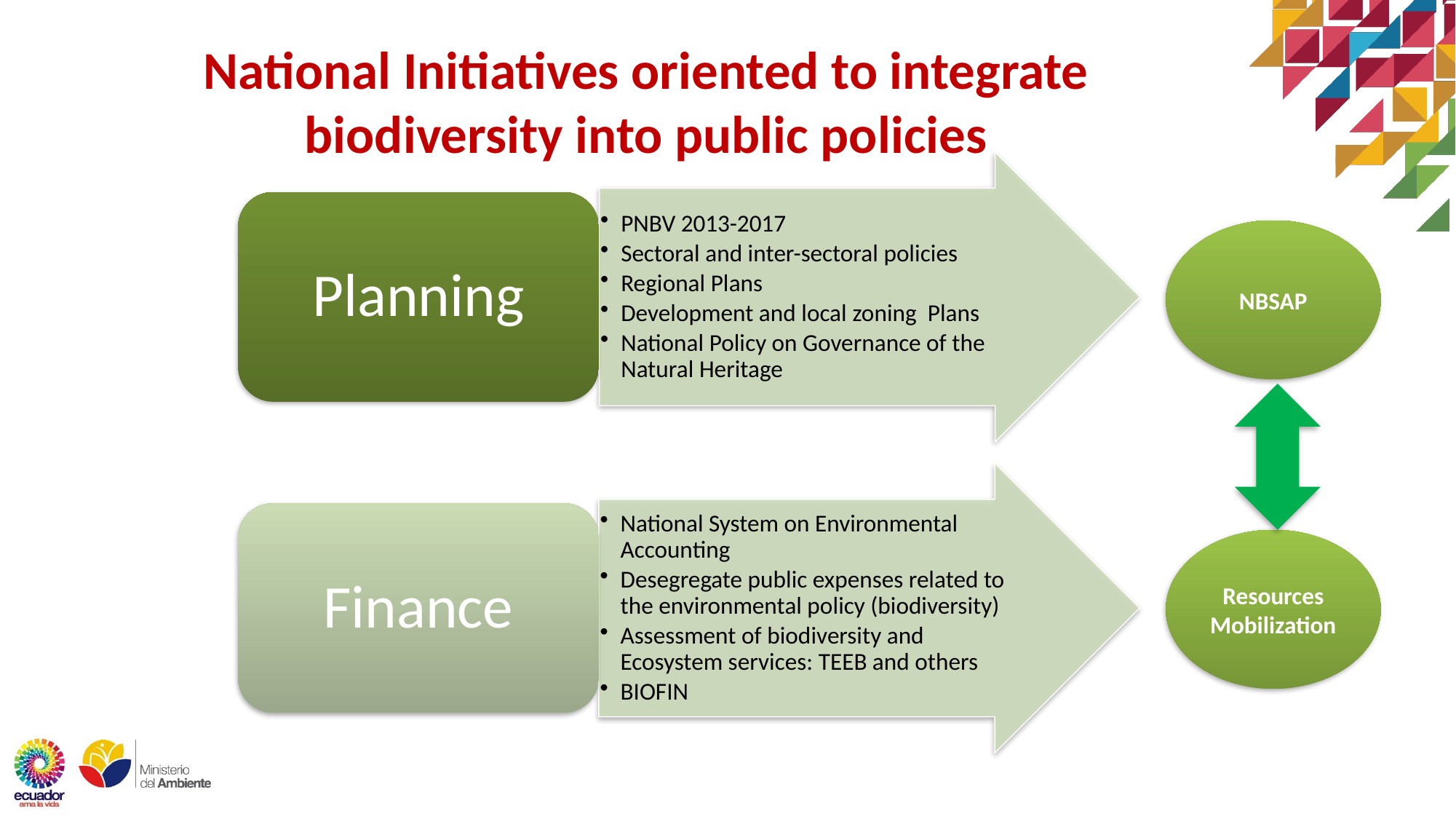

National Initiatives oriented to integrate biodiversity into public policies
PNBV 2013-2017
Sectoral and inter-sectoral policies
Regional Plans
Development and local zoning  Plans
National Policy on Governance of the Natural Heritage
Planning
National System on Environmental Accounting
Desegregate public expenses related to the environmental policy (biodiversity)
Assessment of biodiversity and Ecosystem services: TEEB and others
BIOFIN
Finance
NBSAP

Resources Mobilization